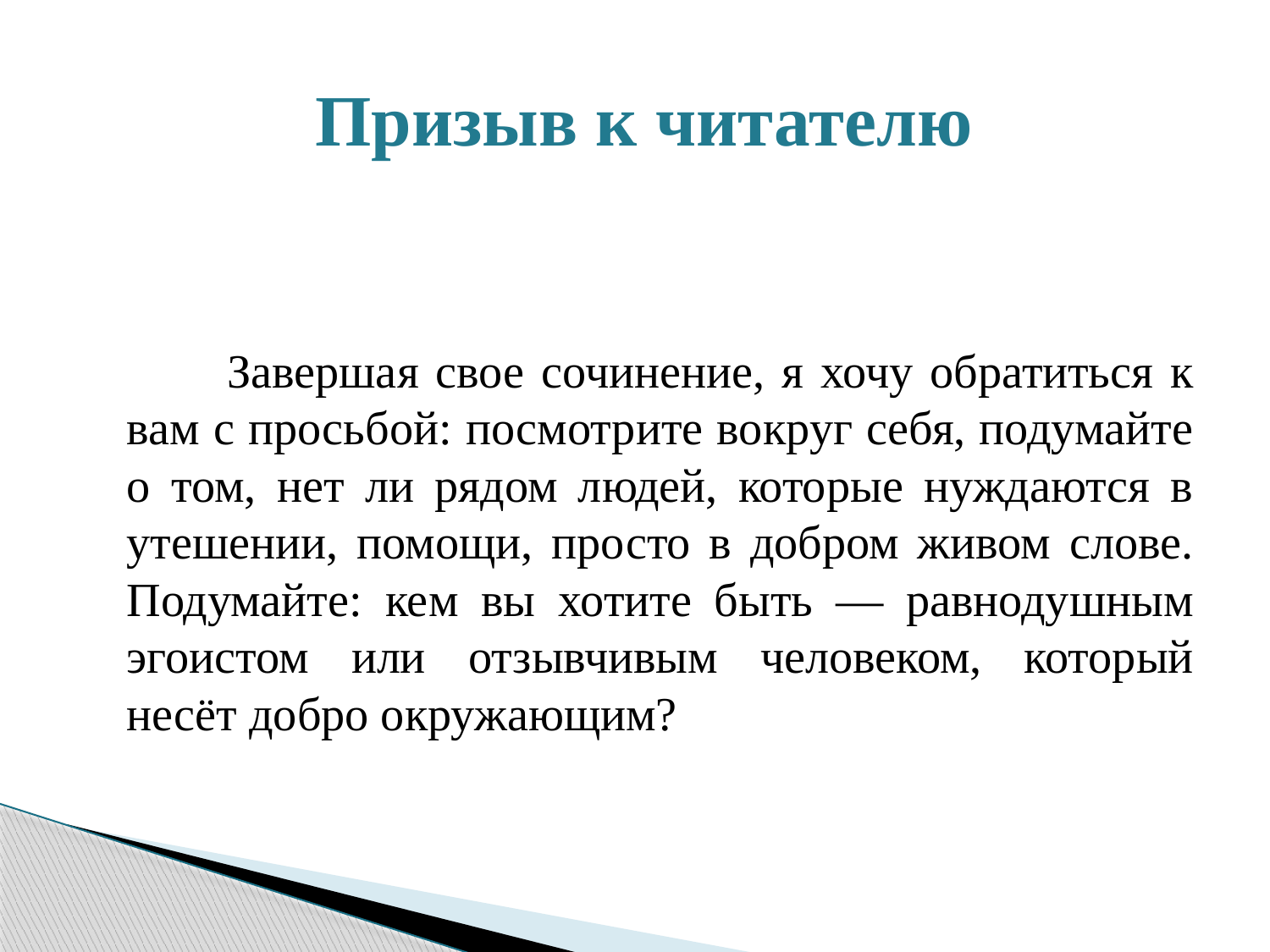

# Призыв к читателю

        Завершая свое сочинение, я хочу обратиться к вам с просьбой: посмотрите вокруг себя, подумайте о том, нет ли рядом людей, которые нуждаются в утешении, помощи, просто в добром живом слове. Подумайте: кем вы хотите быть — равнодушным эгоистом или отзывчивым человеком, который несёт добро окружающим?